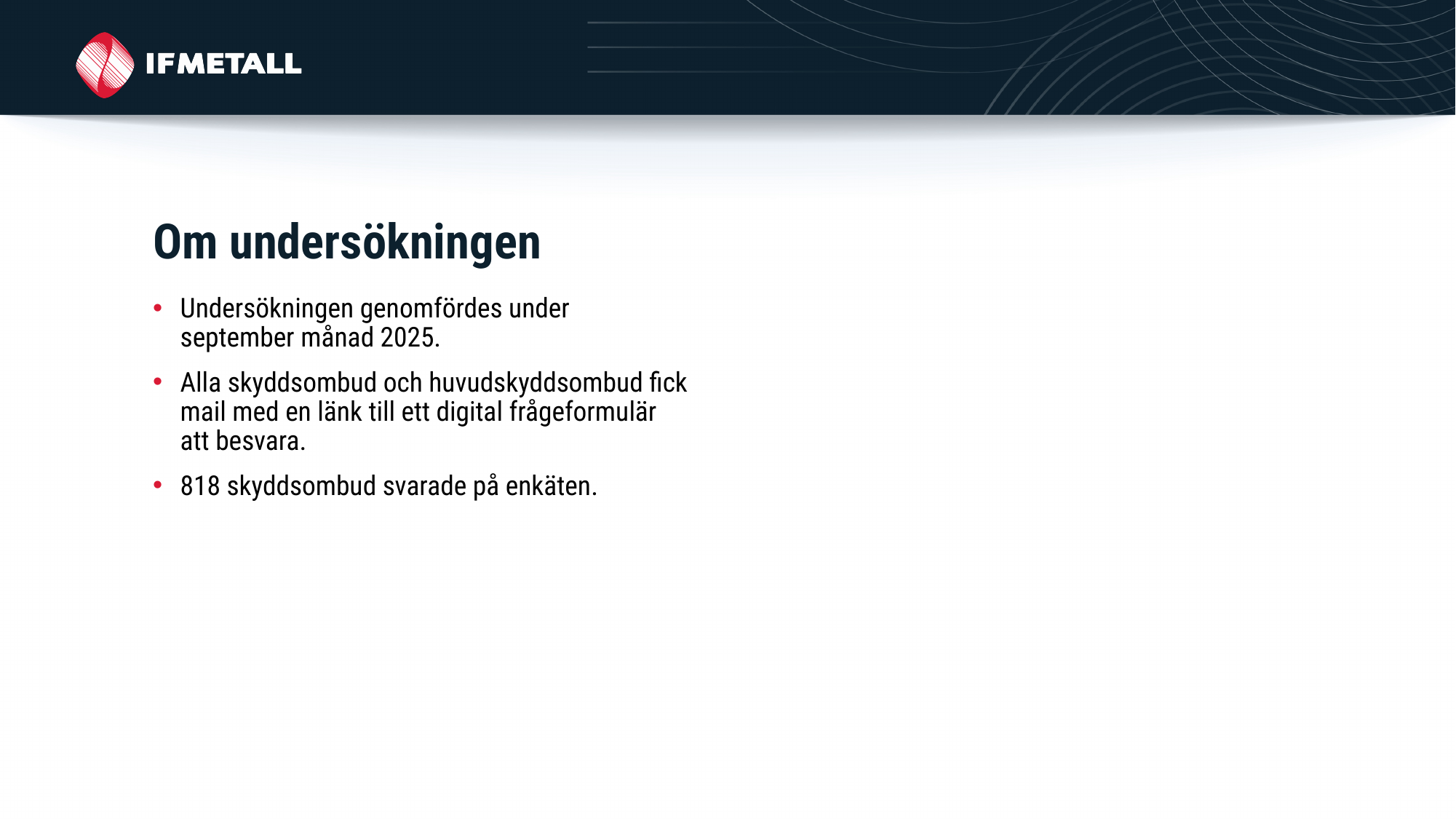

# Om undersökningen
Undersökningen genomfördes under september månad 2025.
Alla skyddsombud och huvudskyddsombud fick mail med en länk till ett digital frågeformulär att besvara.
818 skyddsombud svarade på enkäten.